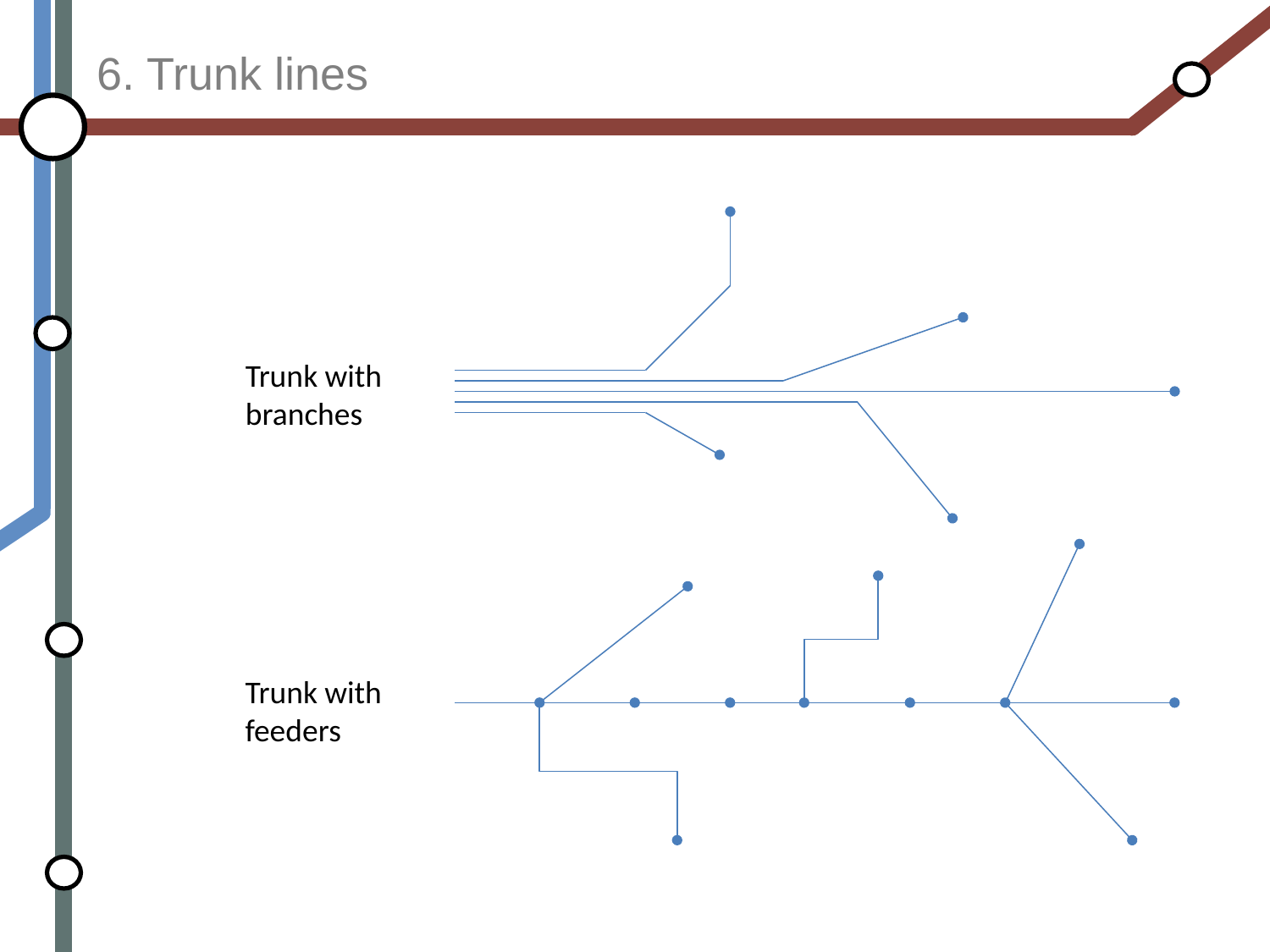

# 6. Trunk lines
Trunk with branches
Trunk with feeders